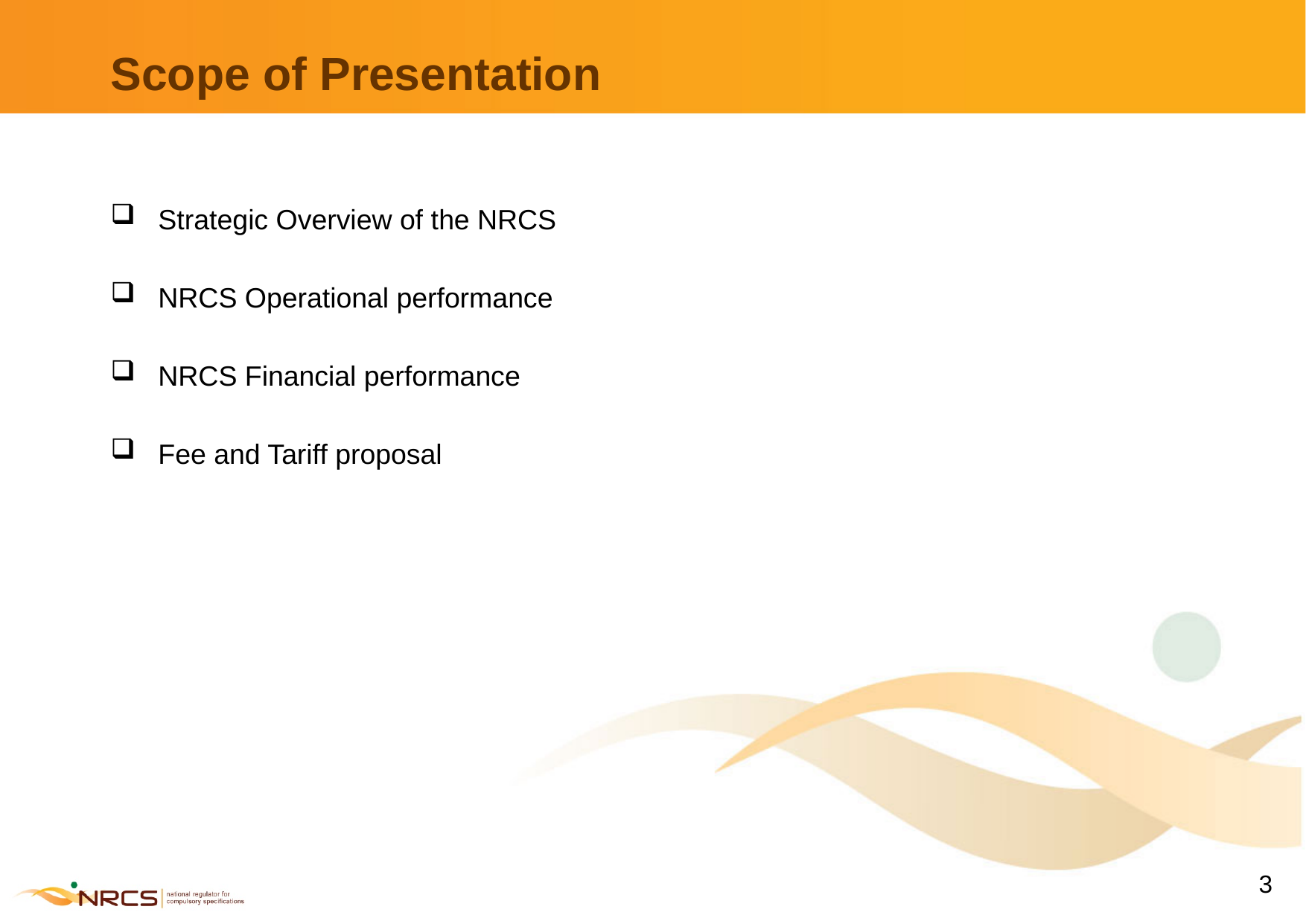

# Scope of Presentation
Strategic Overview of the NRCS

NRCS Operational performance

NRCS Financial performance

Fee and Tariff proposal

3